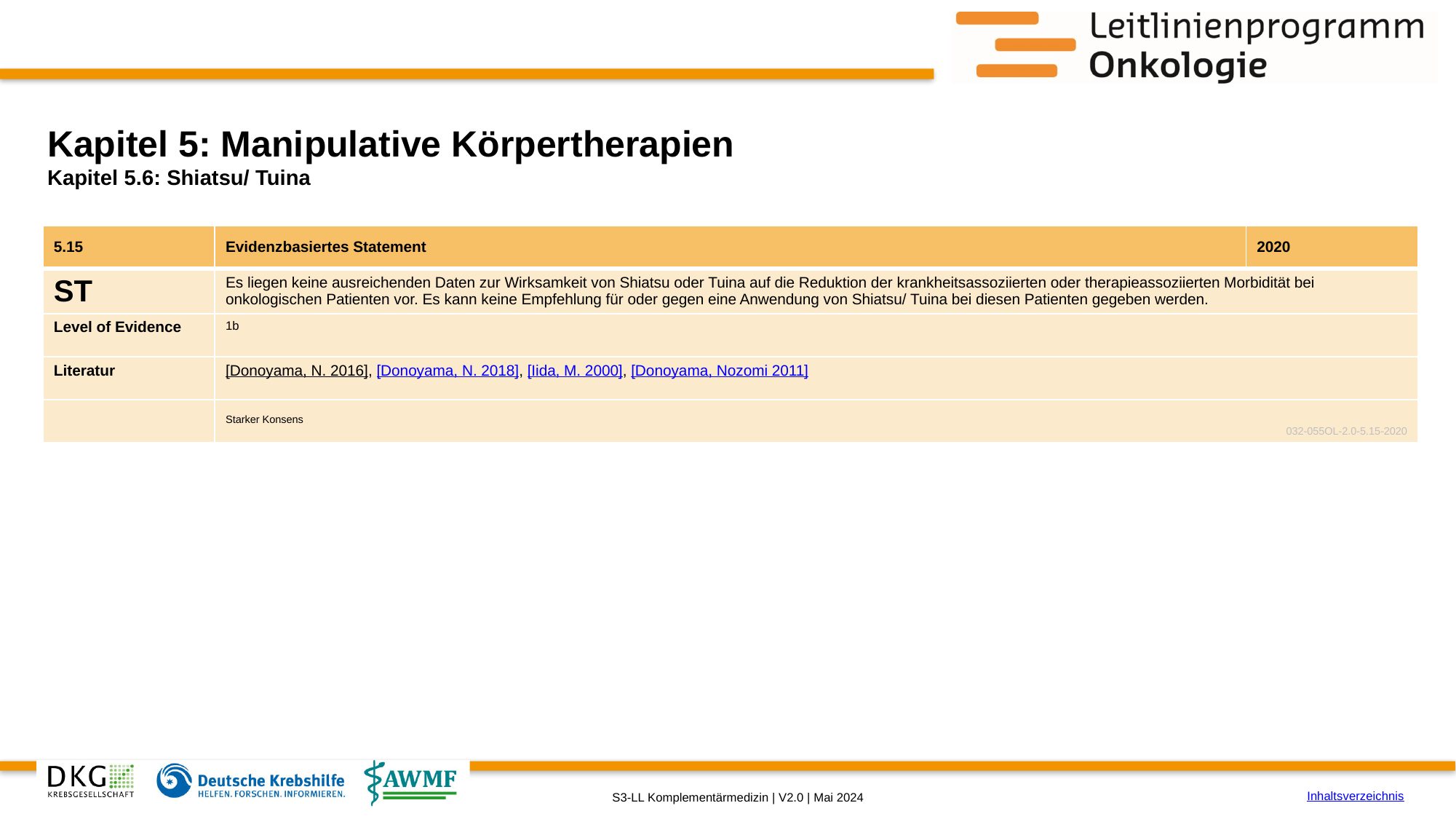

# Kapitel 5: Manipulative Körpertherapien
Kapitel 5.6: Shiatsu/ Tuina
| 5.15 | Evidenzbasiertes Statement | 2020 |
| --- | --- | --- |
| ST | Es liegen keine ausreichenden Daten zur Wirksamkeit von Shiatsu oder Tuina auf die Reduktion der krankheitsassoziierten oder therapieassoziierten Morbidität bei onkologischen Patienten vor. Es kann keine Empfehlung für oder gegen eine Anwendung von Shiatsu/ Tuina bei diesen Patienten gegeben werden. |  |
| Level of Evidence | 1b |  |
| Literatur | [Donoyama, N. 2016], [Donoyama, N. 2018], [Iida, M. 2000], [Donoyama, Nozomi 2011] |  |
|  | Starker Konsens 032-055OL-2.0-5.15-2020 |  |
Inhaltsverzeichnis
S3-LL Komplementärmedizin | V2.0 | Mai 2024